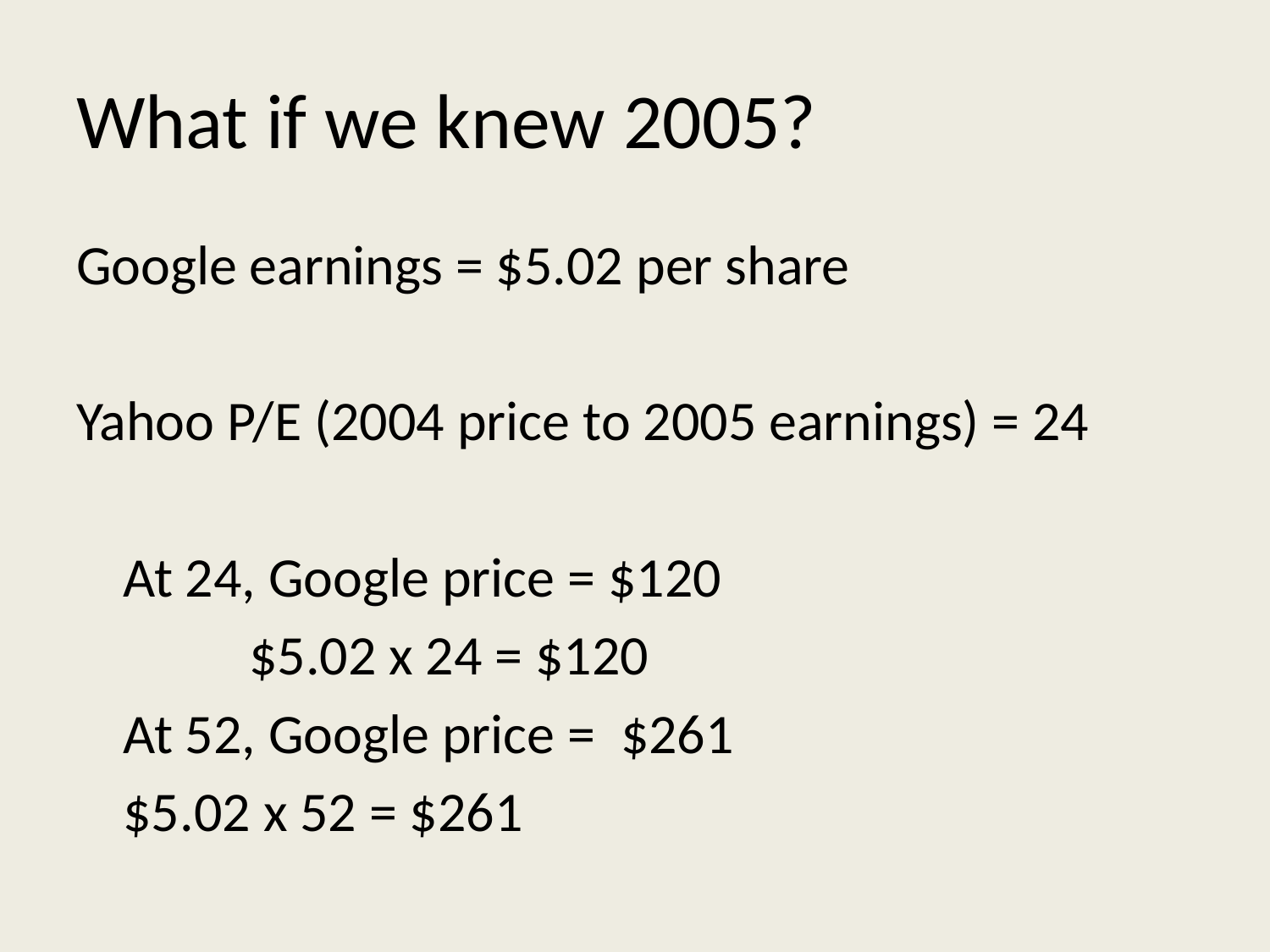

# What if we knew 2005?
Google earnings = $5.02 per share

Yahoo P/E (2004 price to 2005 earnings) = 24

 	At 24, Google price = $120
    					$5.02 x 24 = $120
 	At 52, Google price =  $261
 						$5.02 x 52 = $261